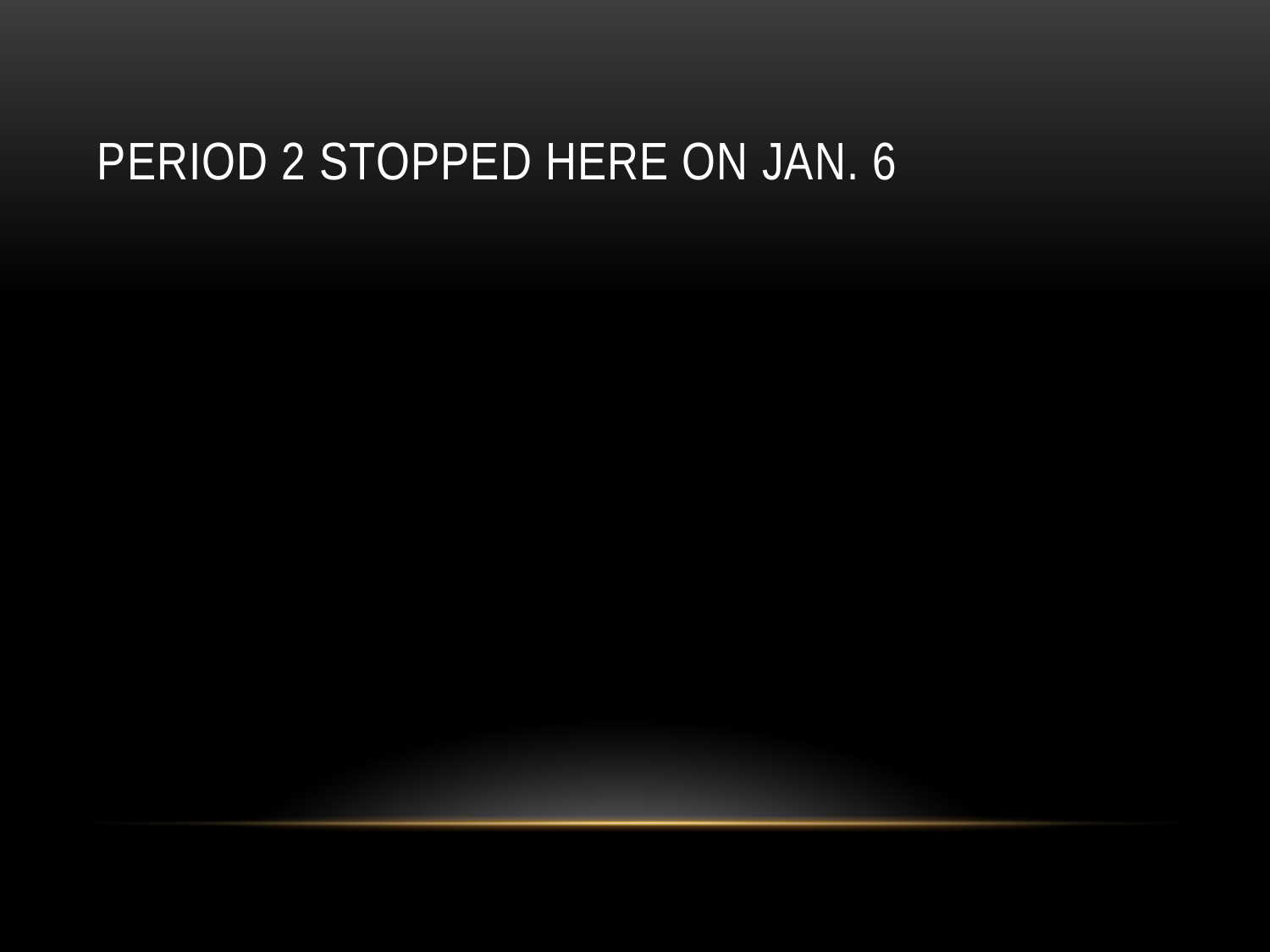

# Period 2 stopped here on Jan. 6